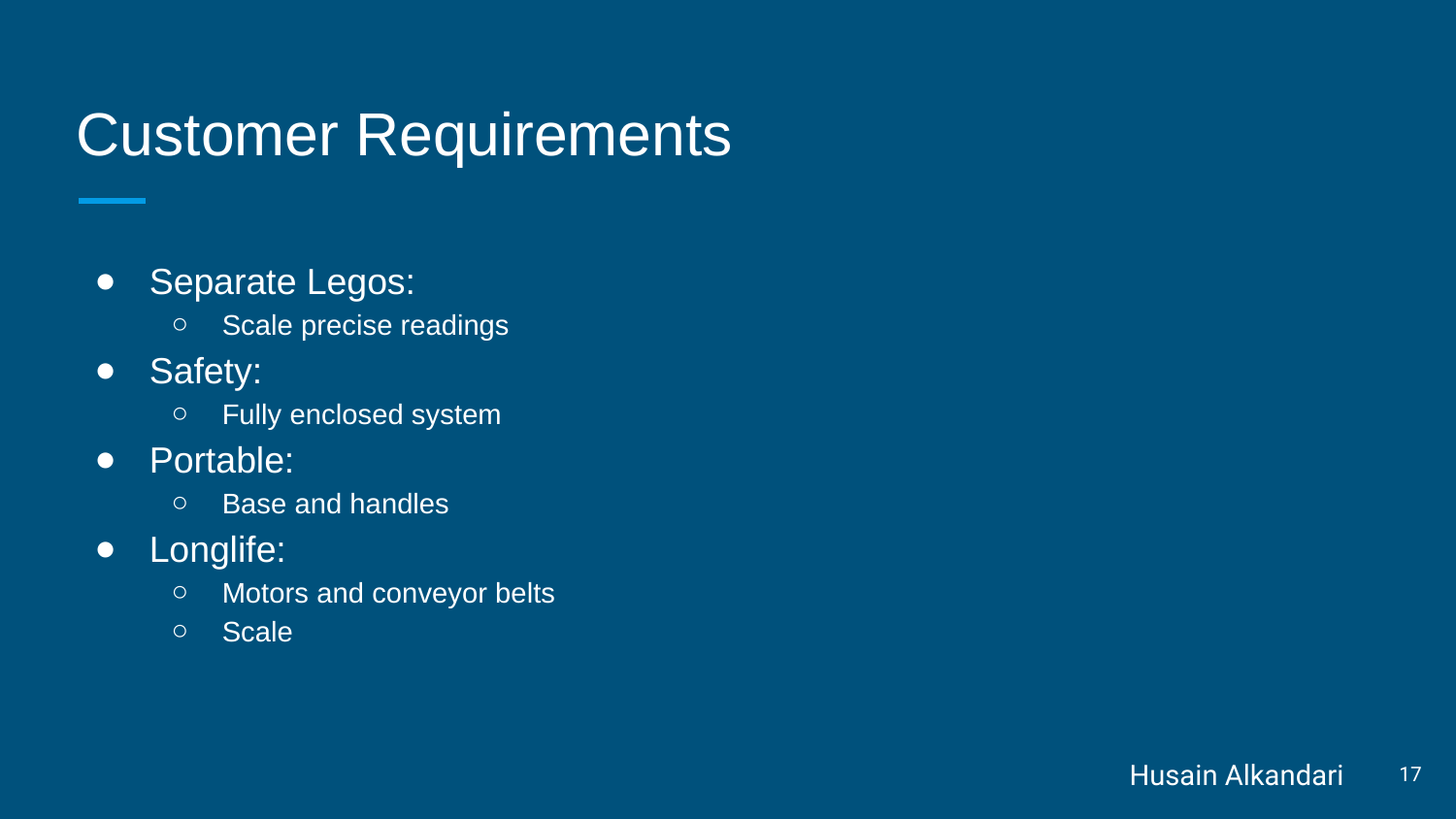

# Customer Requirements
Separate Legos:
Scale precise readings
Safety:
Fully enclosed system
Portable:
Base and handles
Longlife:
Motors and conveyor belts
Scale

17
Husain Alkandari